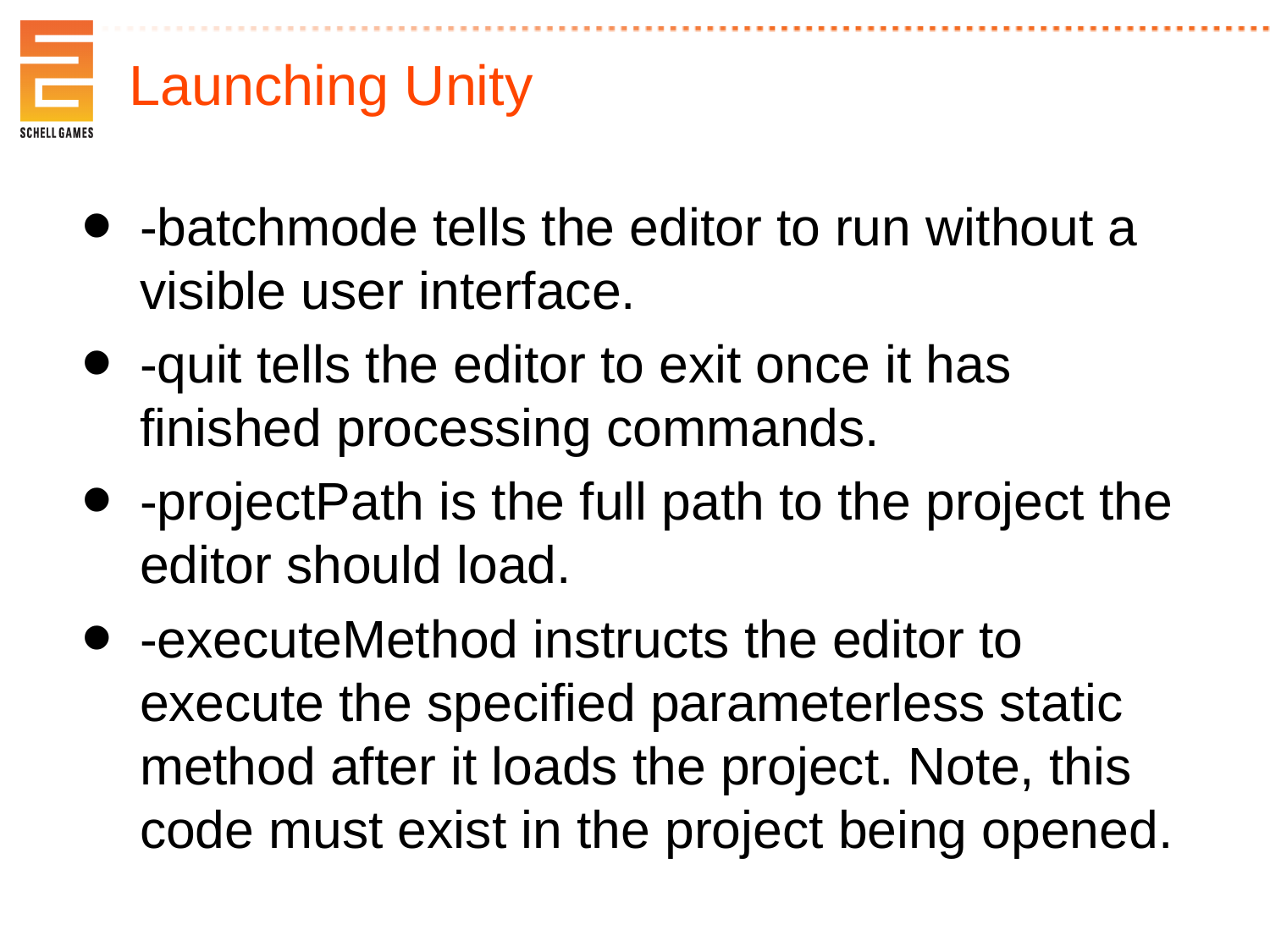

Launching Unity
-batchmode tells the editor to run without a visible user interface.
-quit tells the editor to exit once it has finished processing commands.
-projectPath is the full path to the project the editor should load.
-executeMethod instructs the editor to execute the specified parameterless static method after it loads the project. Note, this code must exist in the project being opened.